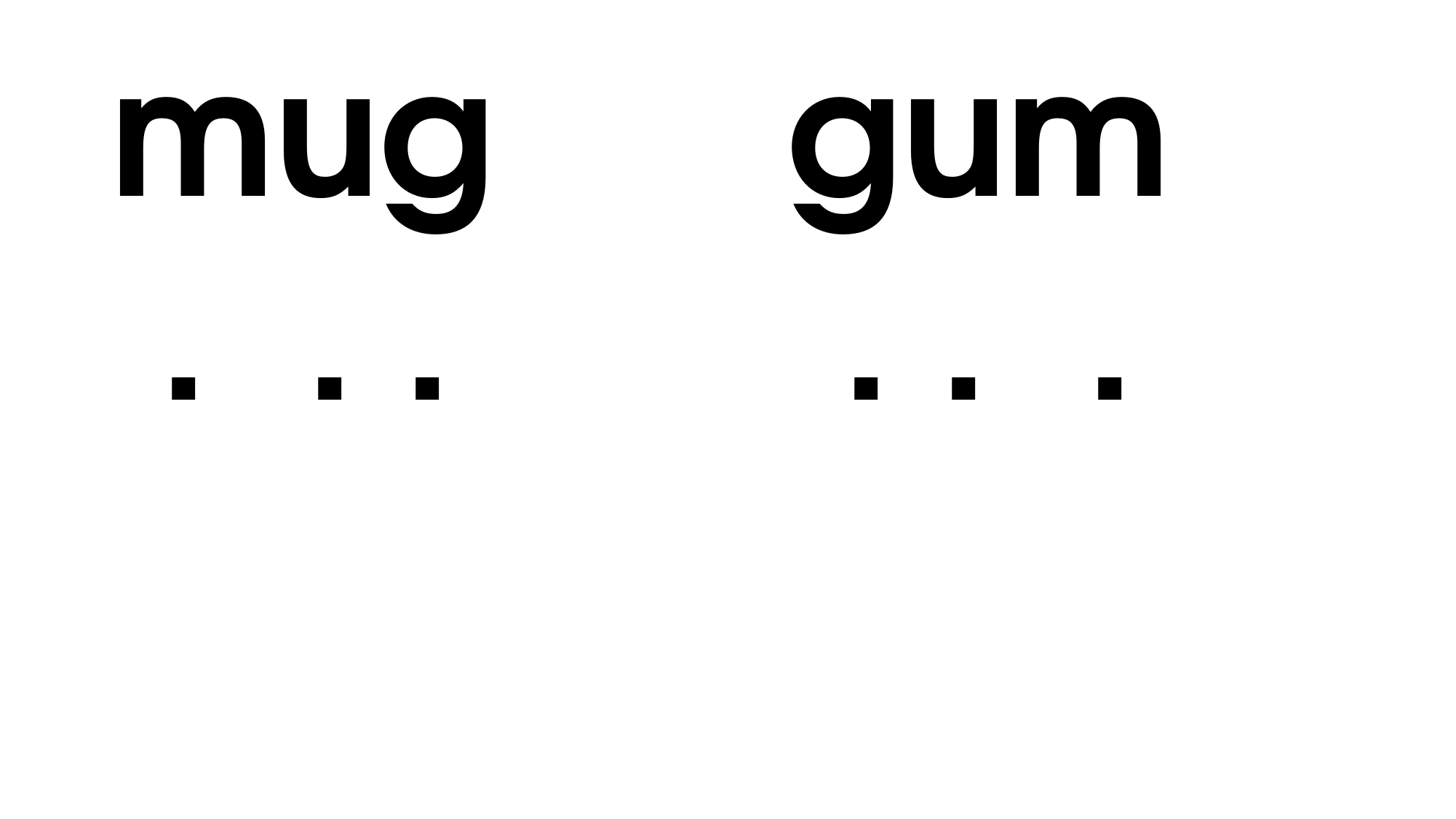

mug      gum
 .  . .        . .  .